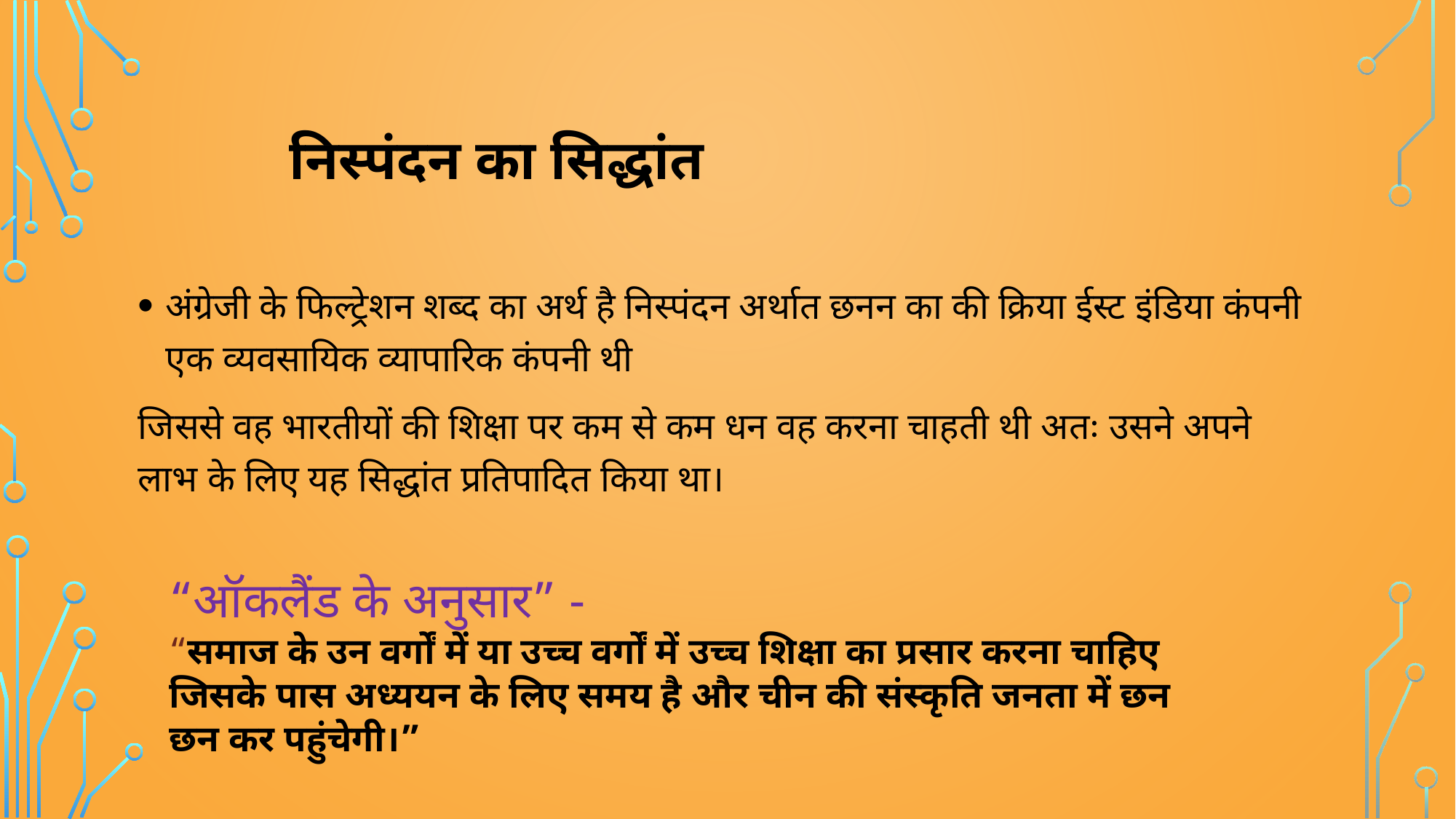

# निस्पंदन का सिद्धांत
अंग्रेजी के फिल्ट्रेशन शब्द का अर्थ है निस्पंदन अर्थात छनन का की क्रिया ईस्ट इंडिया कंपनी एक व्यवसायिक व्यापारिक कंपनी थी
जिससे वह भारतीयों की शिक्षा पर कम से कम धन वह करना चाहती थी अतः उसने अपने लाभ के लिए यह सिद्धांत प्रतिपादित किया था।
“ऑकलैंड के अनुसार” -
“समाज के उन वर्गों में या उच्च वर्गों में उच्च शिक्षा का प्रसार करना चाहिए जिसके पास अध्ययन के लिए समय है और चीन की संस्कृति जनता में छन छन कर पहुंचेगी।”